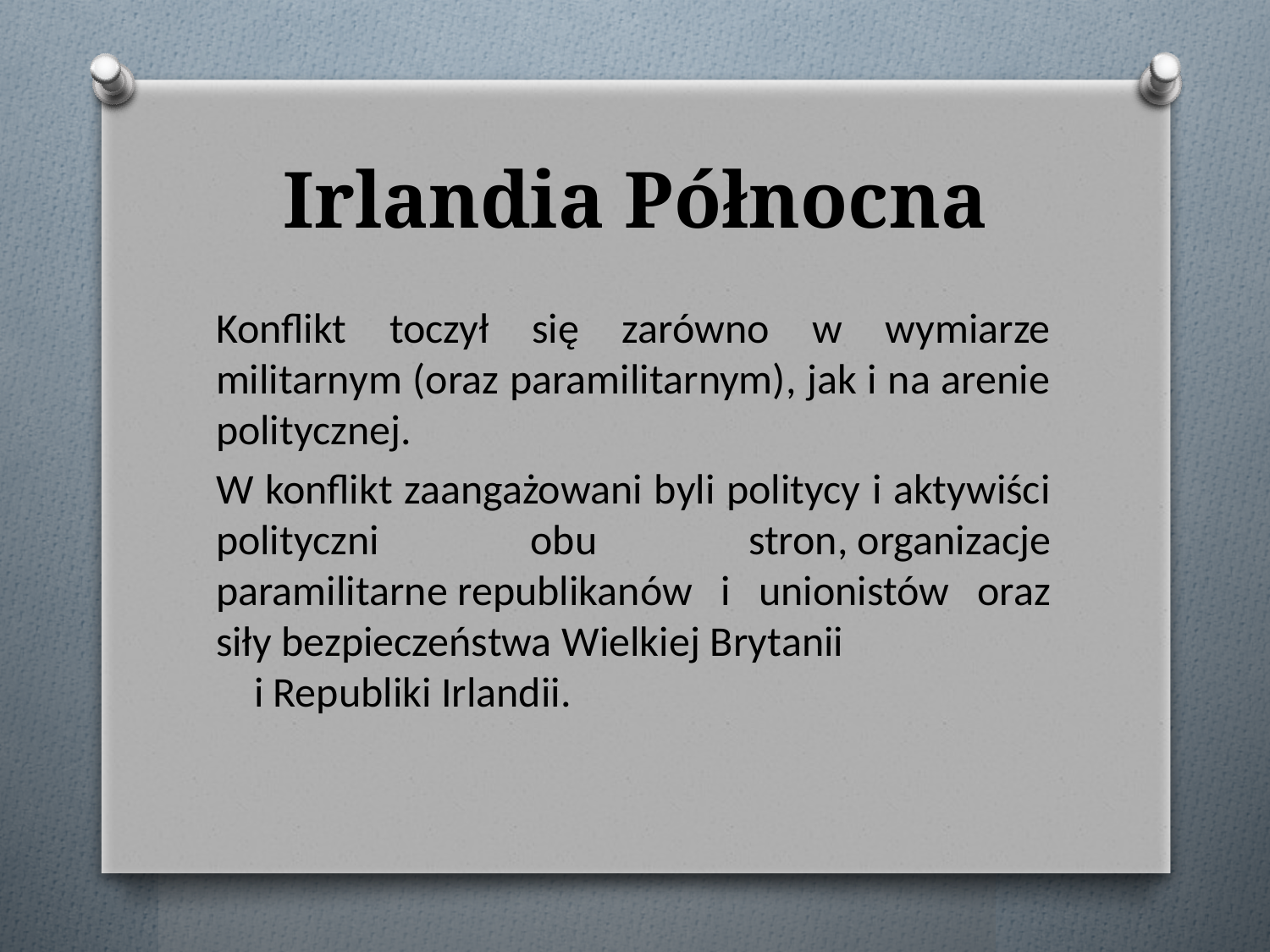

# Irlandia Północna
Konflikt toczył się zarówno w wymiarze militarnym (oraz paramilitarnym), jak i na arenie politycznej.
W konflikt zaangażowani byli politycy i aktywiści polityczni obu stron, organizacje paramilitarne republikanów i unionistów oraz siły bezpieczeństwa Wielkiej Brytanii                          i Republiki Irlandii.